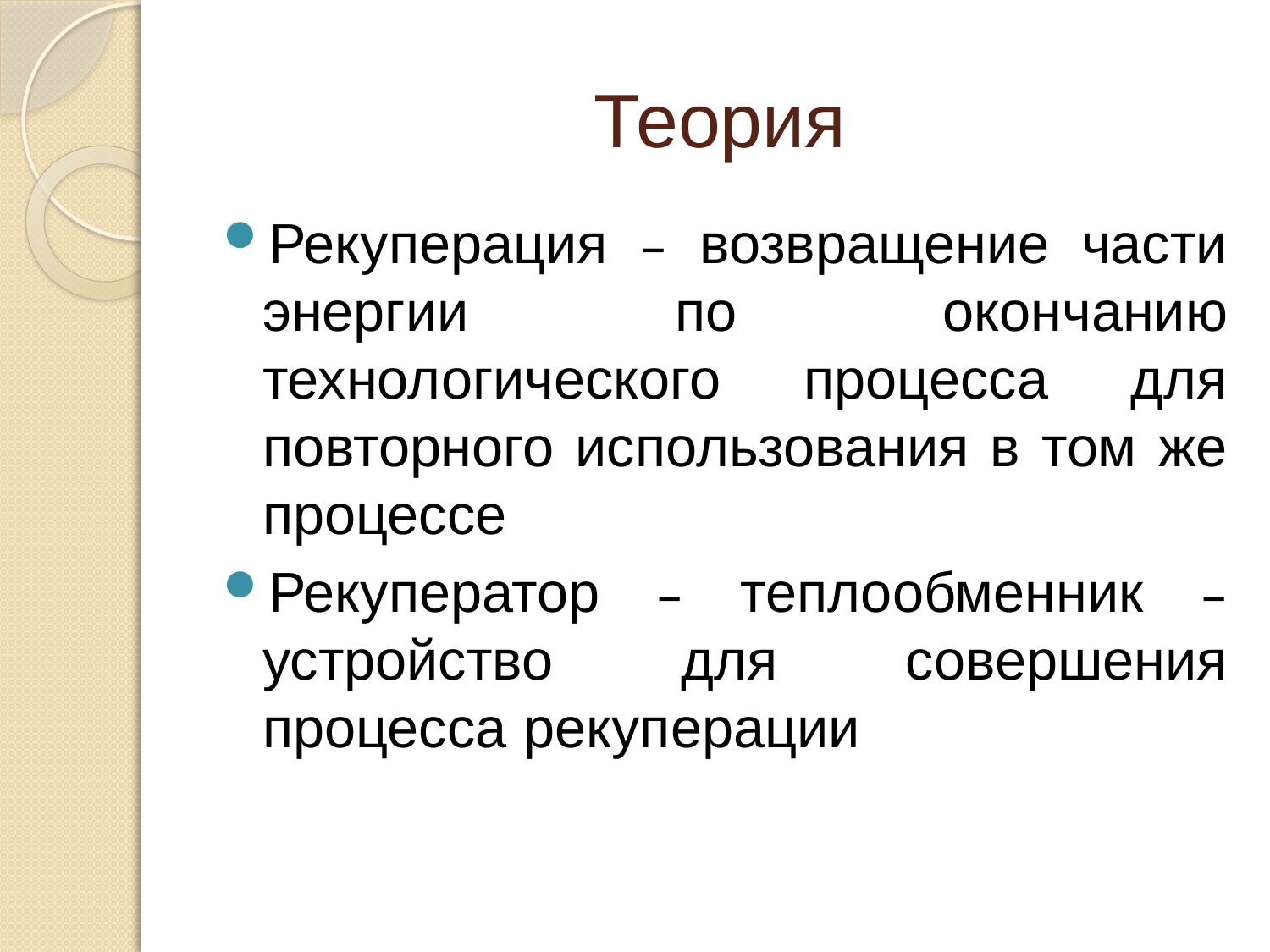

# Теория
Рекуперация – возвращение части энергии по окончанию технологического процесса для повторного использования в том же процессе
Рекуператор – теплообменник – устройство для совершения процесса рекуперации